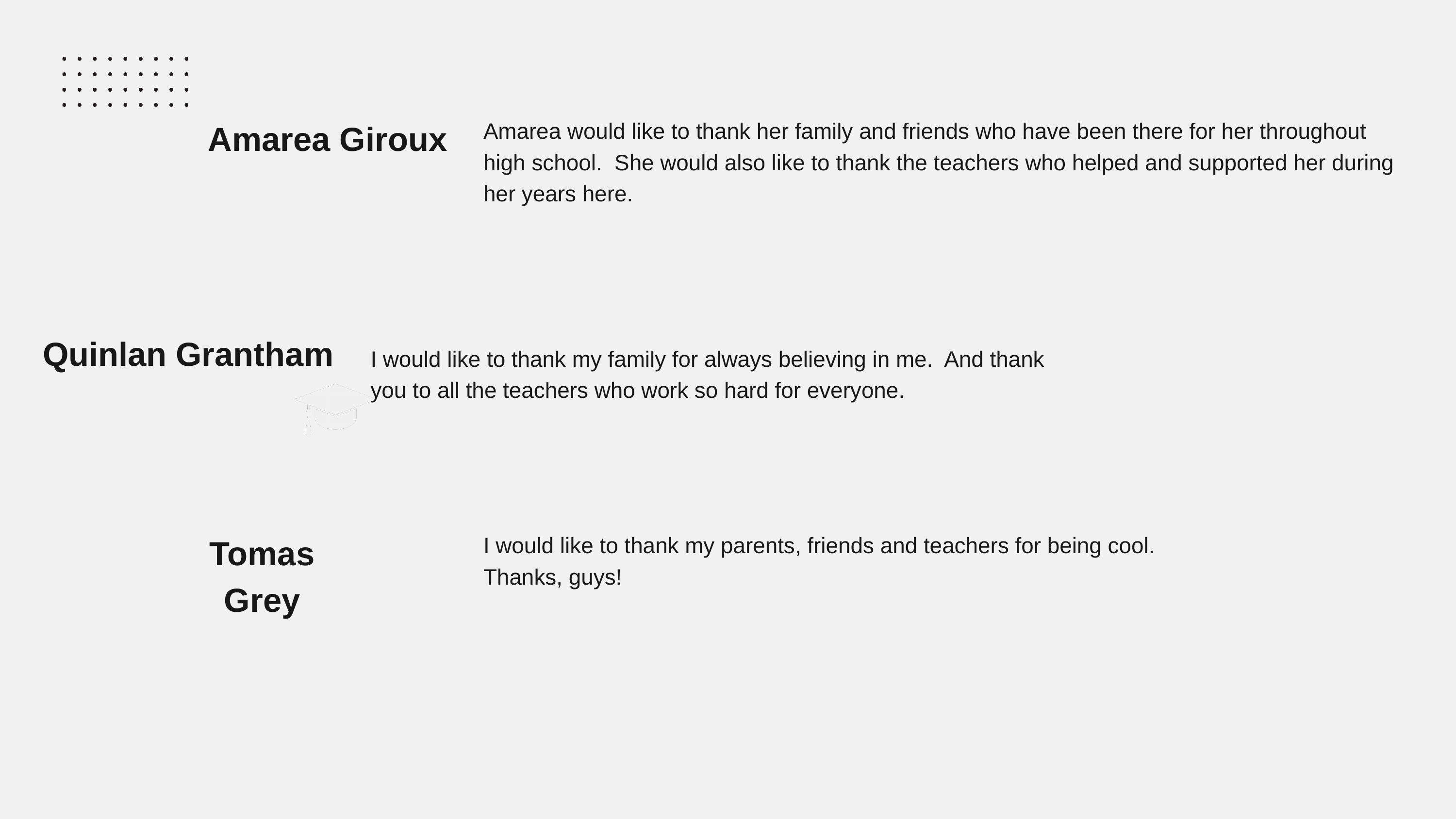

Amarea Giroux
Amarea would like to thank her family and friends who have been there for her throughout high school.  She would also like to thank the teachers who helped and supported her during her years here.
Quinlan Grantham
I would like to thank my family for always believing in me.  And thank you to all the teachers who work so hard for everyone.

Tomas Grey
I would like to thank my parents, friends and teachers for being cool.  Thanks, guys!